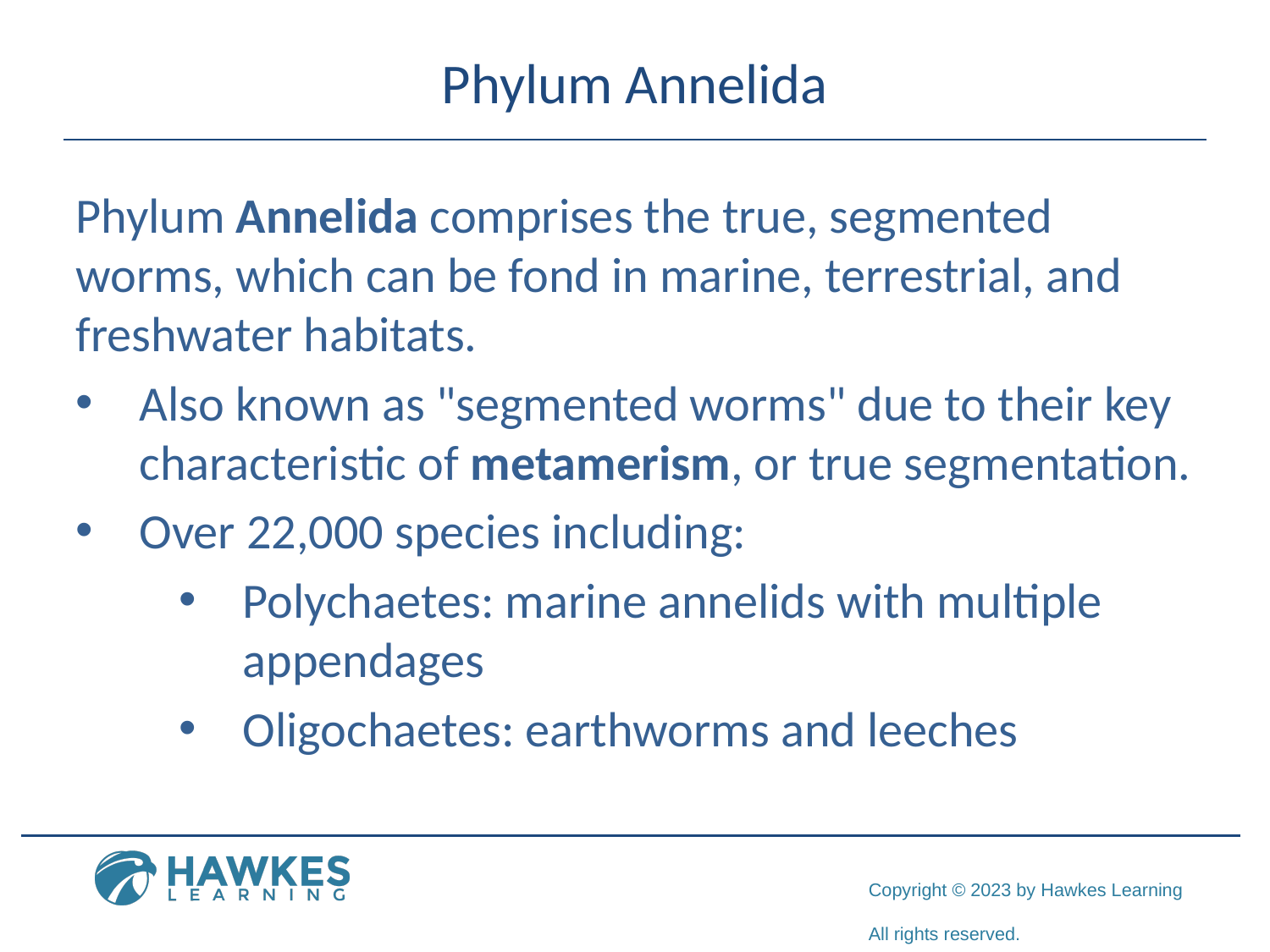

# Phylum Annelida
Phylum Annelida comprises the true, segmented worms, which can be fond in marine, terrestrial, and freshwater habitats.
Also known as "segmented worms" due to their key characteristic of metamerism, or true segmentation.
Over 22,000 species including:
Polychaetes: marine annelids with multiple appendages
Oligochaetes: earthworms and leeches